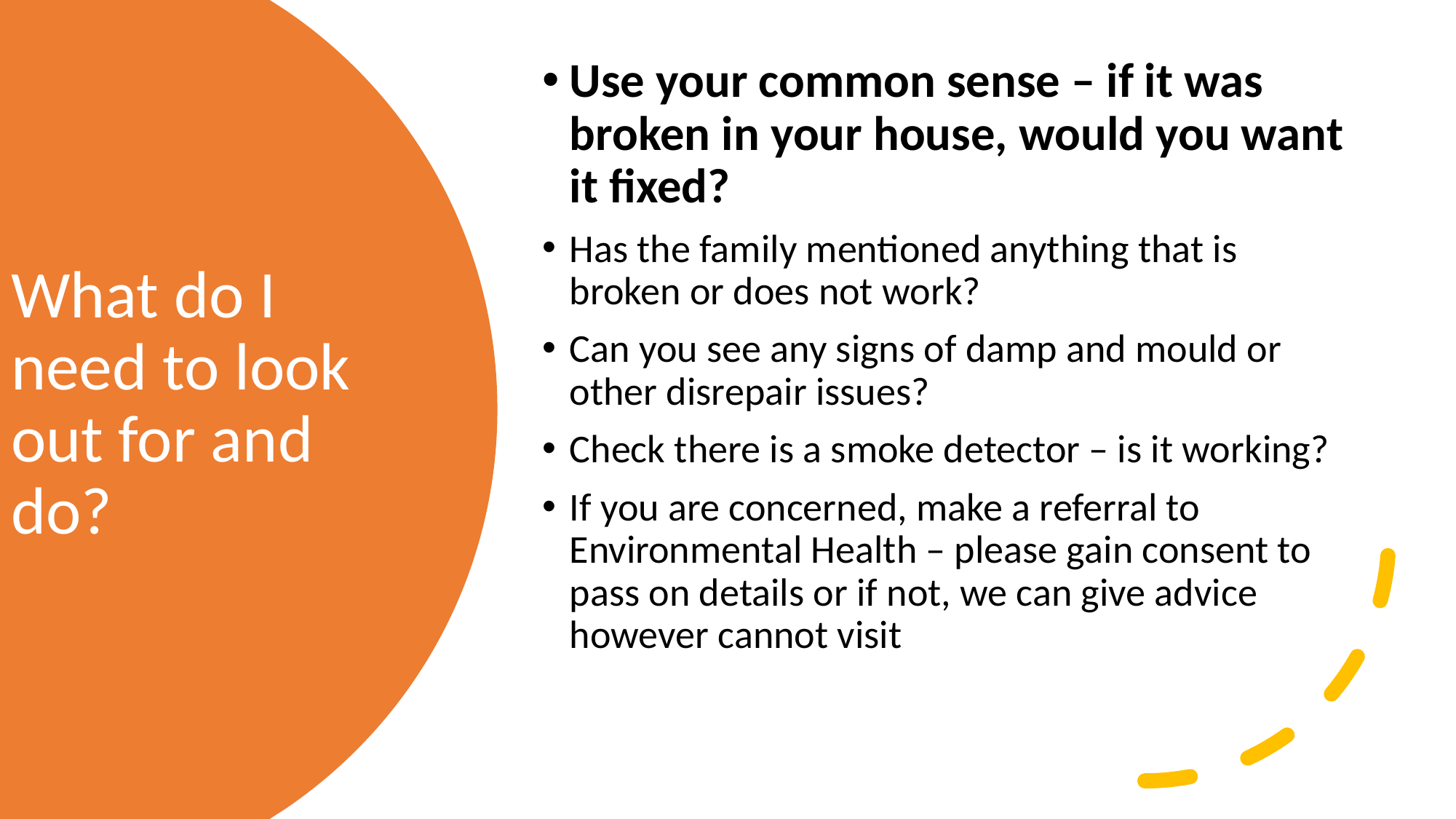

Use your common sense – if it was broken in your house, would you want it fixed?
Has the family mentioned anything that is broken or does not work?
Can you see any signs of damp and mould or other disrepair issues?
Check there is a smoke detector – is it working?
If you are concerned, make a referral to Environmental Health – please gain consent to pass on details or if not, we can give advice however cannot visit

What do I need to look out for and do?